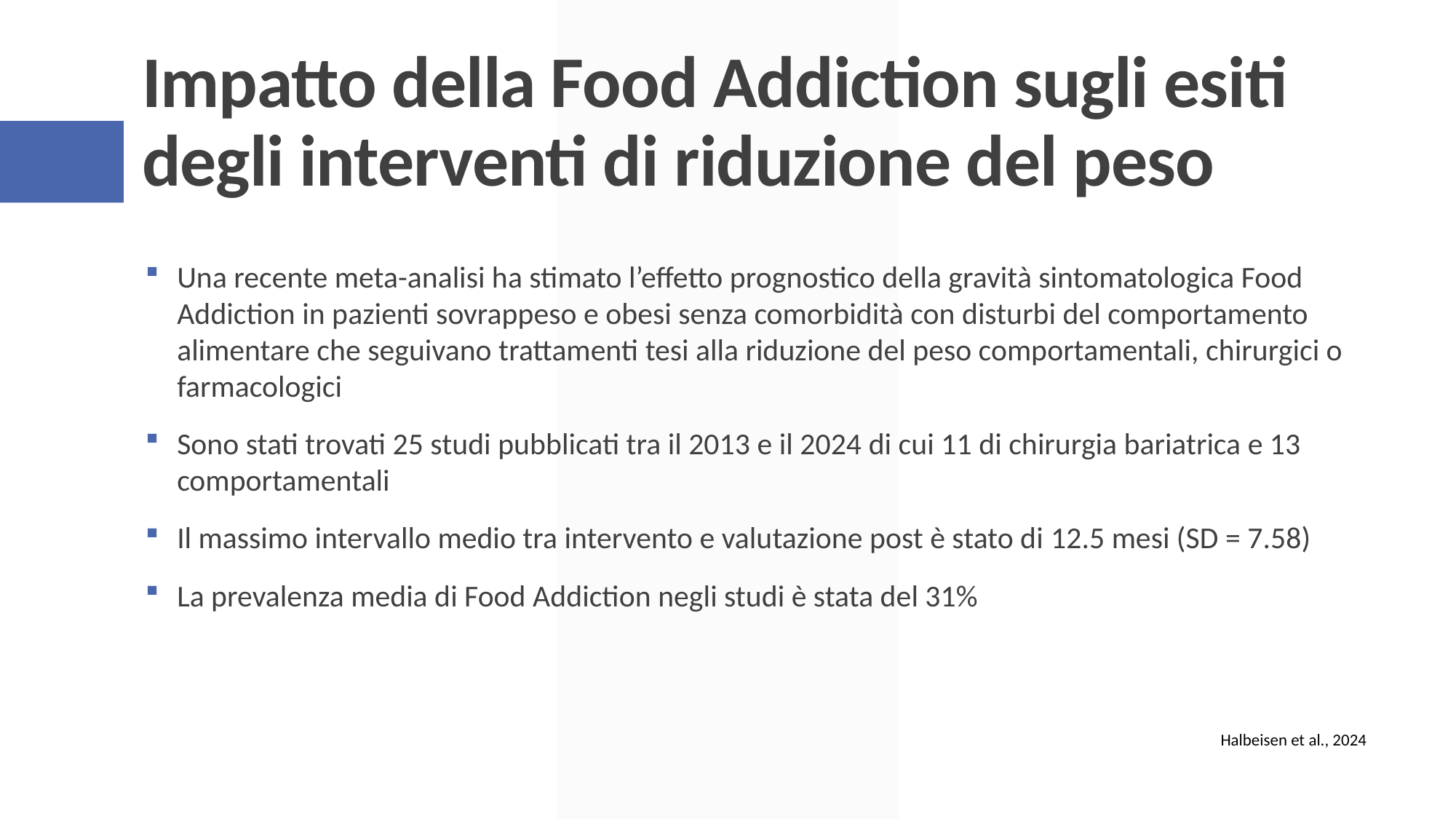

# Impatto della Food Addiction sugli esiti degli interventi di riduzione del peso
Una recente meta-analisi ha stimato l’effetto prognostico della gravità sintomatologica Food Addiction in pazienti sovrappeso e obesi senza comorbidità con disturbi del comportamento alimentare che seguivano trattamenti tesi alla riduzione del peso comportamentali, chirurgici o farmacologici
Sono stati trovati 25 studi pubblicati tra il 2013 e il 2024 di cui 11 di chirurgia bariatrica e 13 comportamentali
Il massimo intervallo medio tra intervento e valutazione post è stato di 12.5 mesi (SD = 7.58)
La prevalenza media di Food Addiction negli studi è stata del 31%
Halbeisen et al., 2024